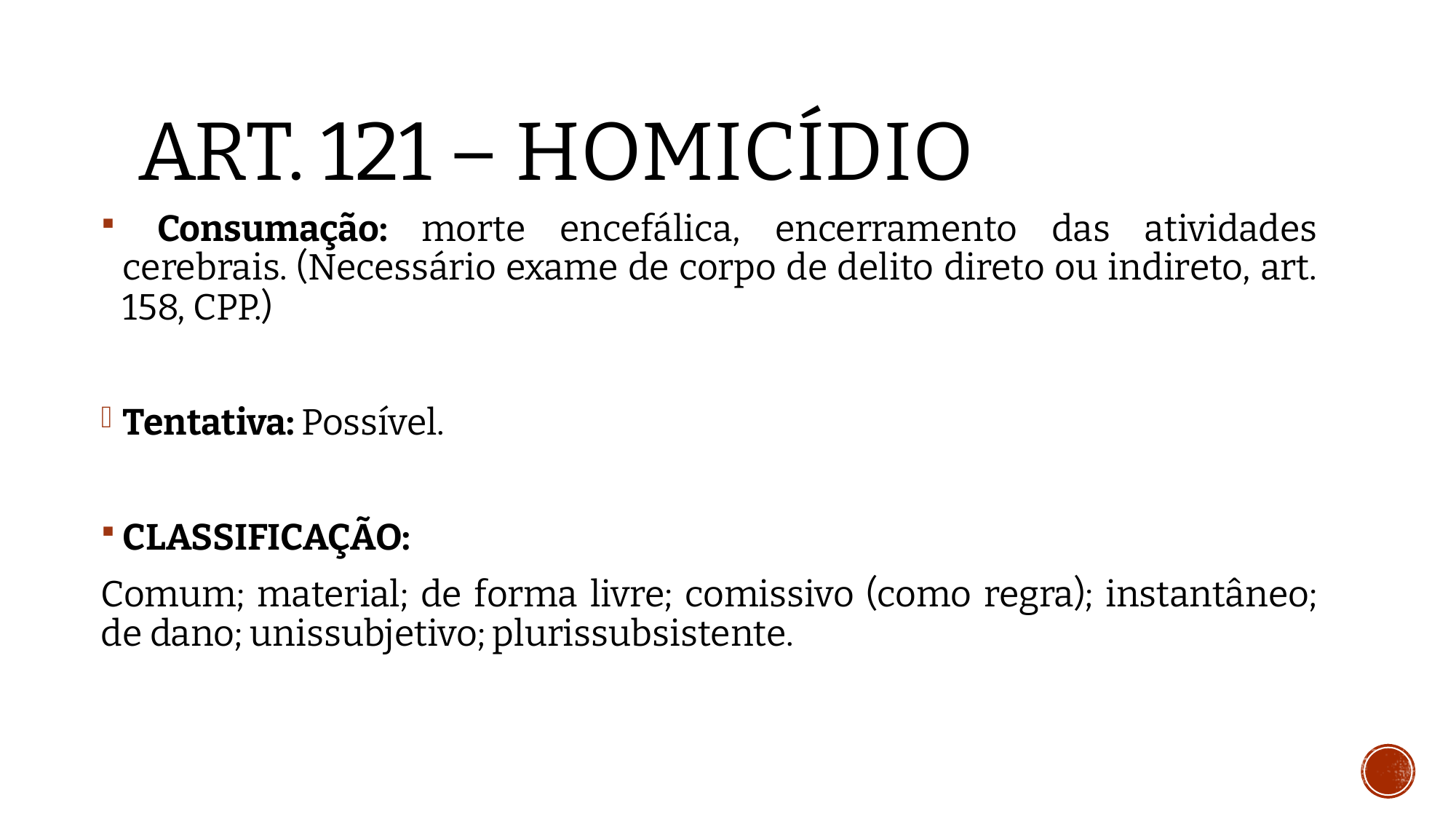

# Art. 121 – Homicídio
 Consumação: morte encefálica, encerramento das atividades cerebrais. (Necessário exame de corpo de delito direto ou indireto, art. 158, CPP.)

Tentativa: Possível.

CLASSIFICAÇÃO:
Comum; material; de forma livre; comissivo (como regra); instantâneo; de dano; unissubjetivo; plurissubsistente.